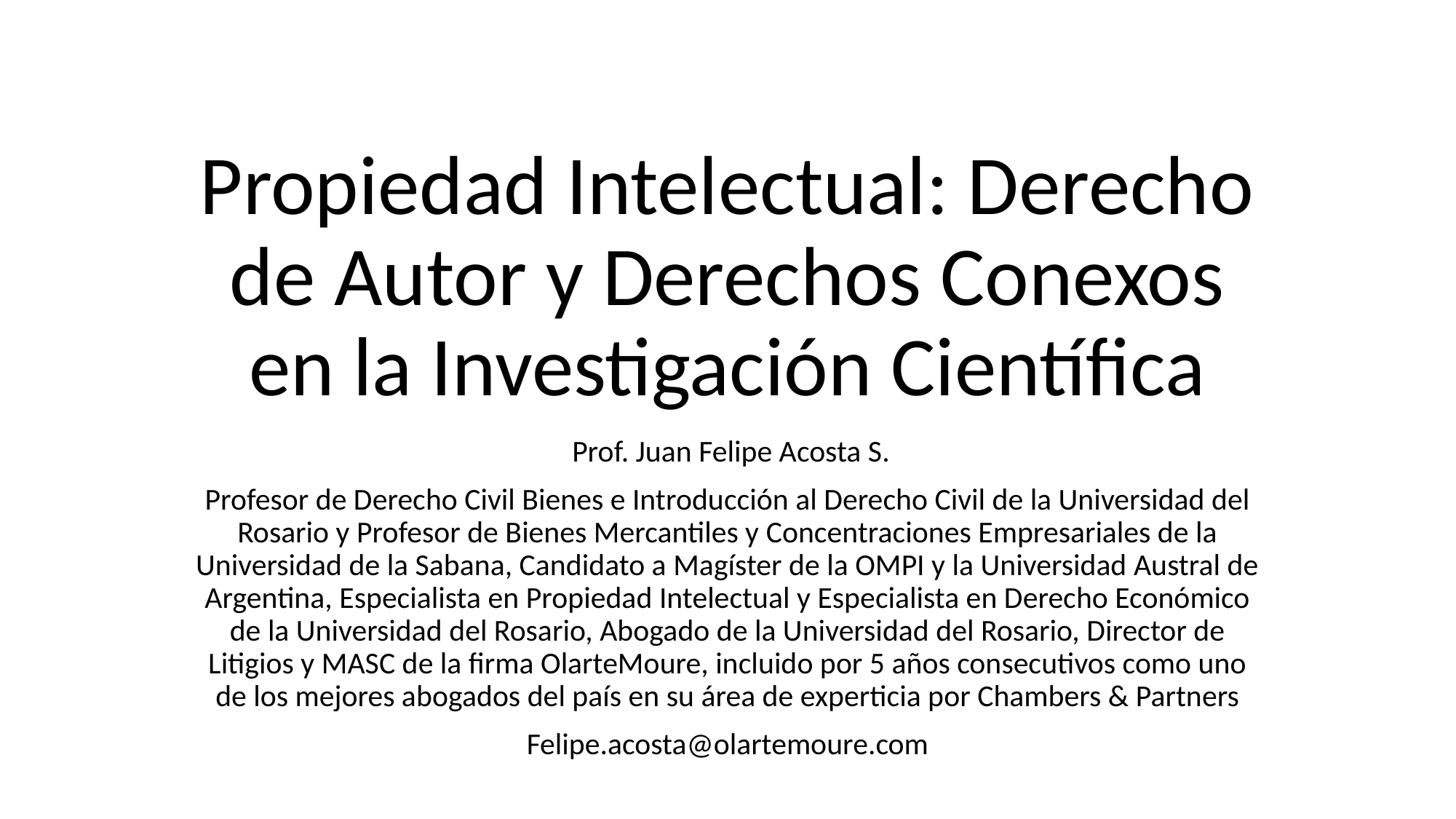

# Propiedad Intelectual: Derecho de Autor y Derechos Conexos en la Investigación Científica
 Prof. Juan Felipe Acosta S.
Profesor de Derecho Civil Bienes e Introducción al Derecho Civil de la Universidad del Rosario y Profesor de Bienes Mercantiles y Concentraciones Empresariales de la Universidad de la Sabana, Candidato a Magíster de la OMPI y la Universidad Austral de Argentina, Especialista en Propiedad Intelectual y Especialista en Derecho Económico de la Universidad del Rosario, Abogado de la Universidad del Rosario, Director de Litigios y MASC de la firma OlarteMoure, incluido por 5 años consecutivos como uno de los mejores abogados del país en su área de experticia por Chambers & Partners
Felipe.acosta@olartemoure.com